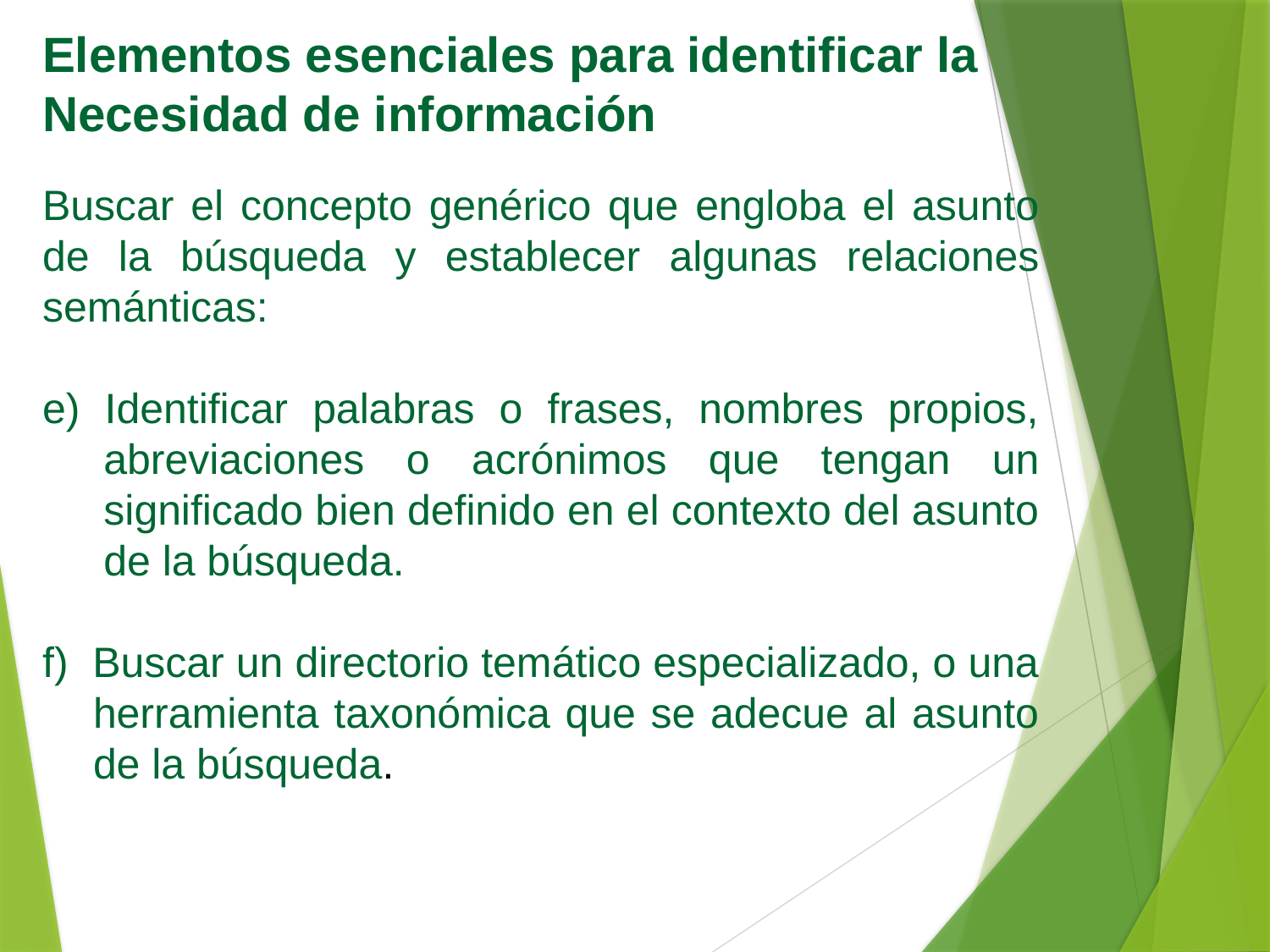

Elementos esenciales para identificar la Necesidad de información
Buscar el concepto genérico que engloba el asunto de la búsqueda y establecer algunas relaciones semánticas:

e) Identificar palabras o frases, nombres propios, abreviaciones o acrónimos que tengan un significado bien definido en el contexto del asunto de la búsqueda.

f)  Buscar un directorio temático especializado, o una herramienta taxonómica que se adecue al asunto de la búsqueda.